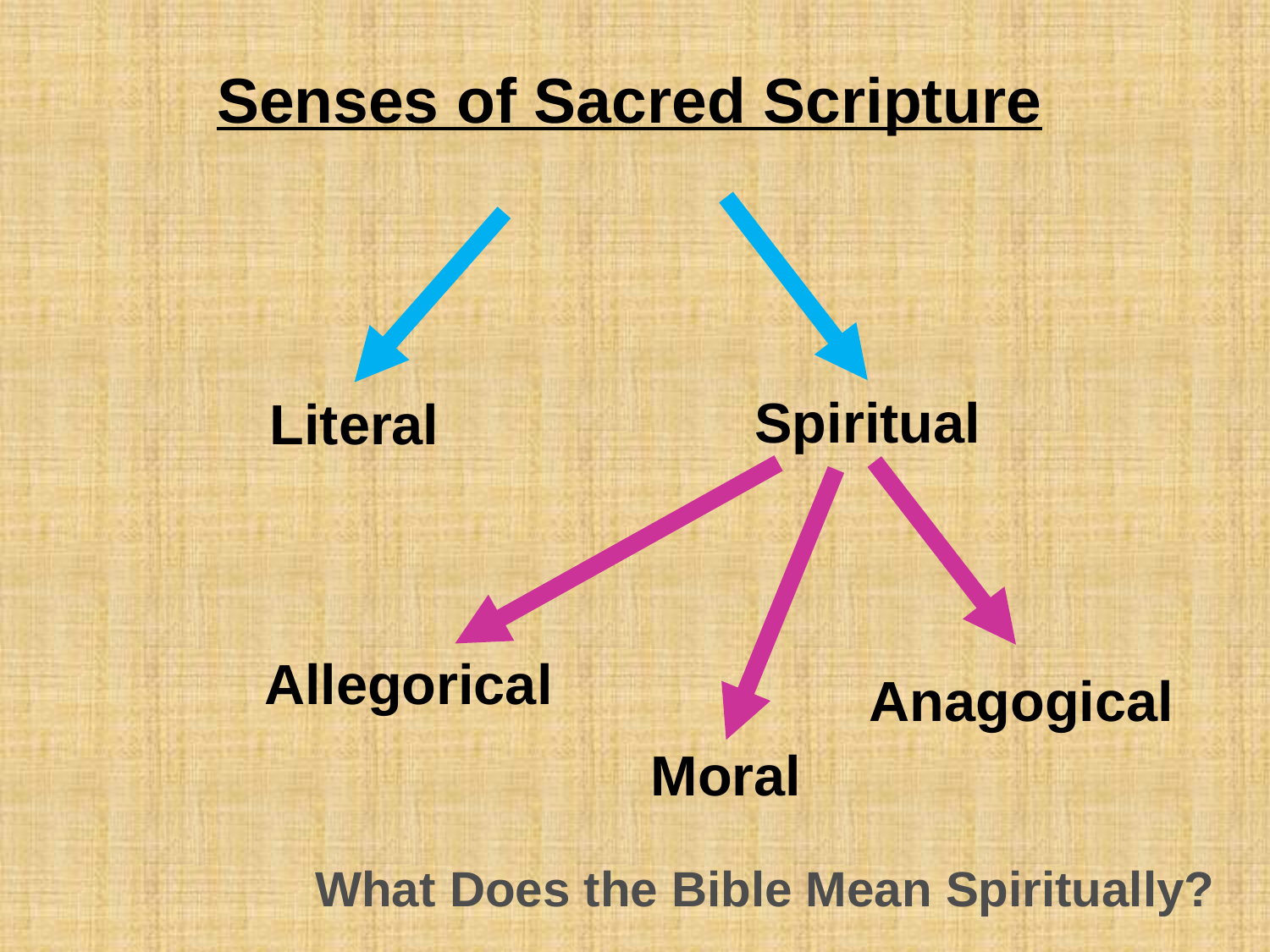

Senses of Sacred Scripture
Spiritual
Literal
Allegorical
Anagogical
Moral
What Does the Bible Mean Spiritually?